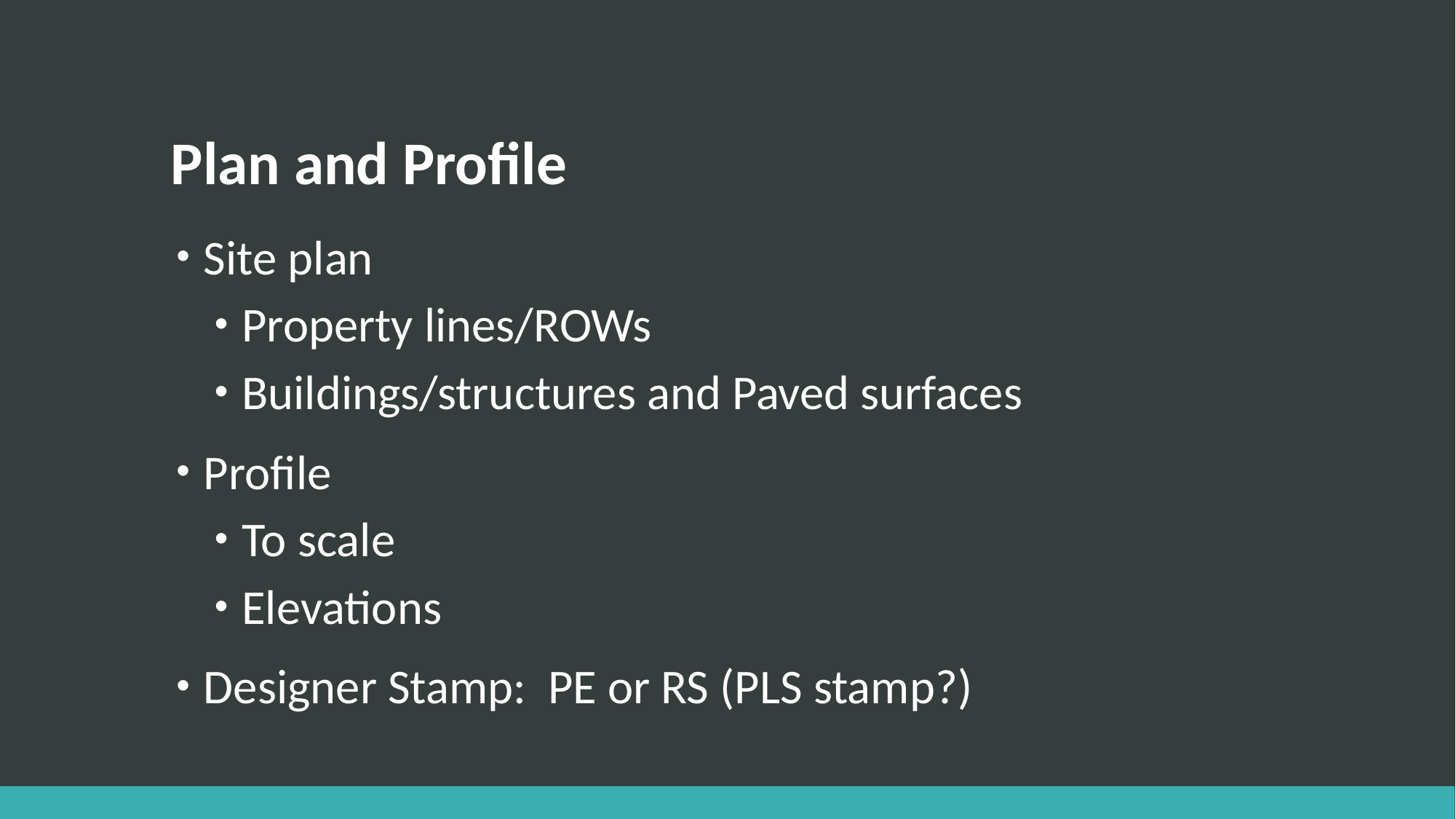

# Plan and Profile
Site plan
Property lines/ROWs
Buildings/structures and Paved surfaces
Profile
To scale
Elevations
Designer Stamp:  PE or RS (PLS stamp?)